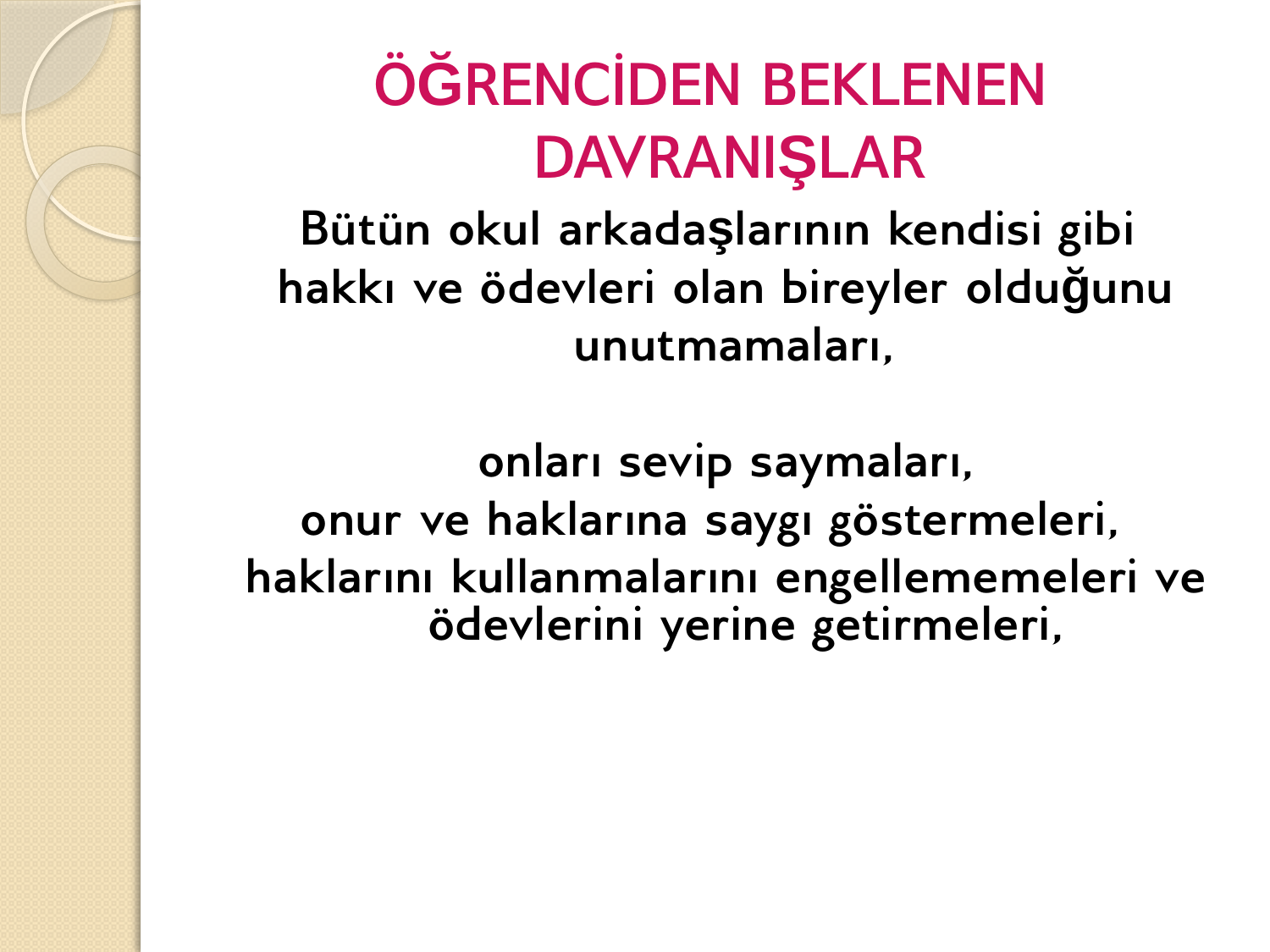

# ÖĞRENCİDEN BEKLENEN DAVRANIŞLAR
Bütün okul arkadaşlarının kendisi gibi
hakkı ve ödevleri olan bireyler olduğunu
 unutmamaları,

 onları sevip saymaları,
onur ve haklarına saygı göstermeleri,
haklarını kullanmalarını engellememeleri ve ödevlerini yerine getirmeleri,